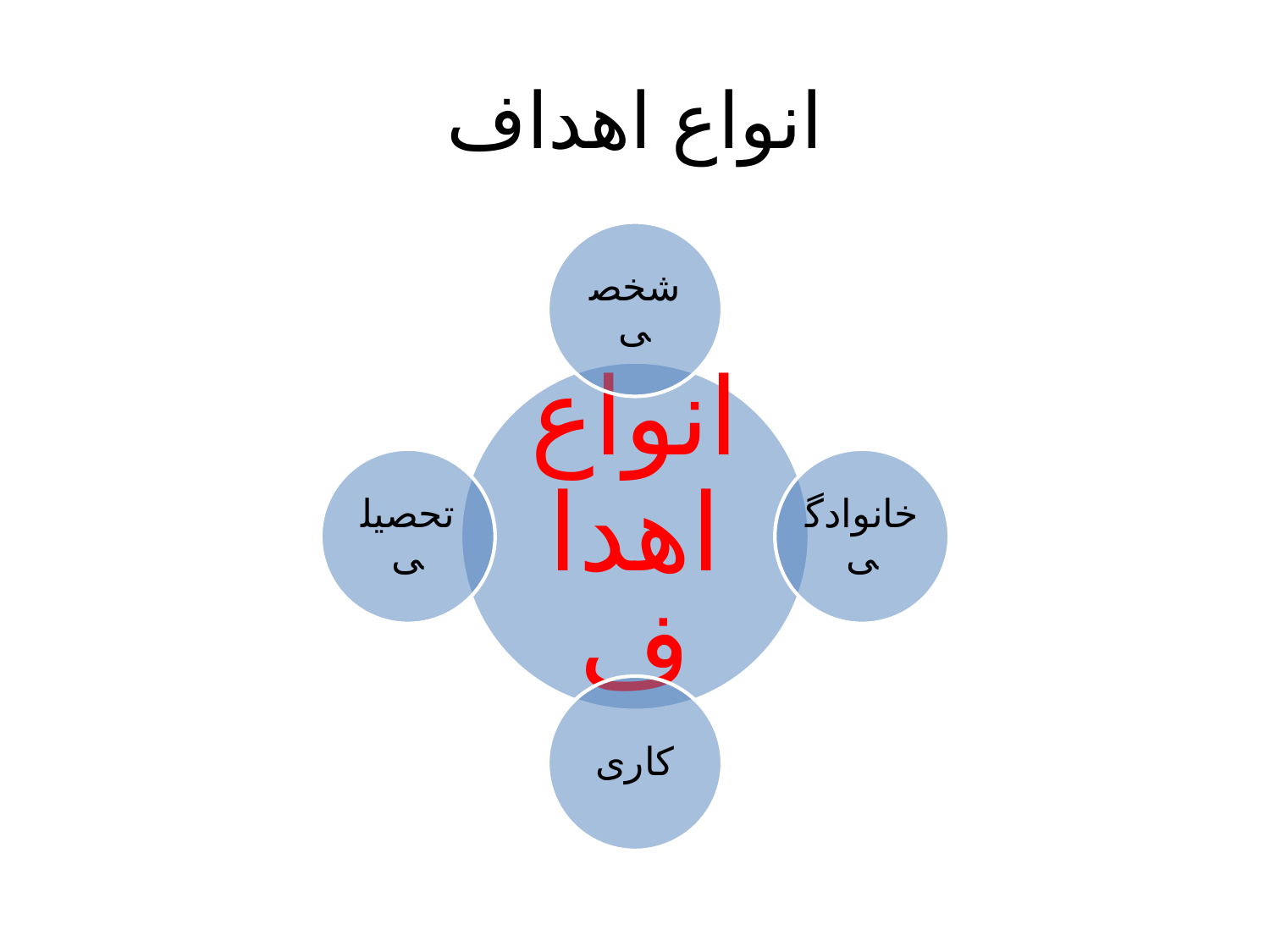

# انواع اهداف
انواع اهداف
شخصی
خانوادگی
کاری
تحصیلی